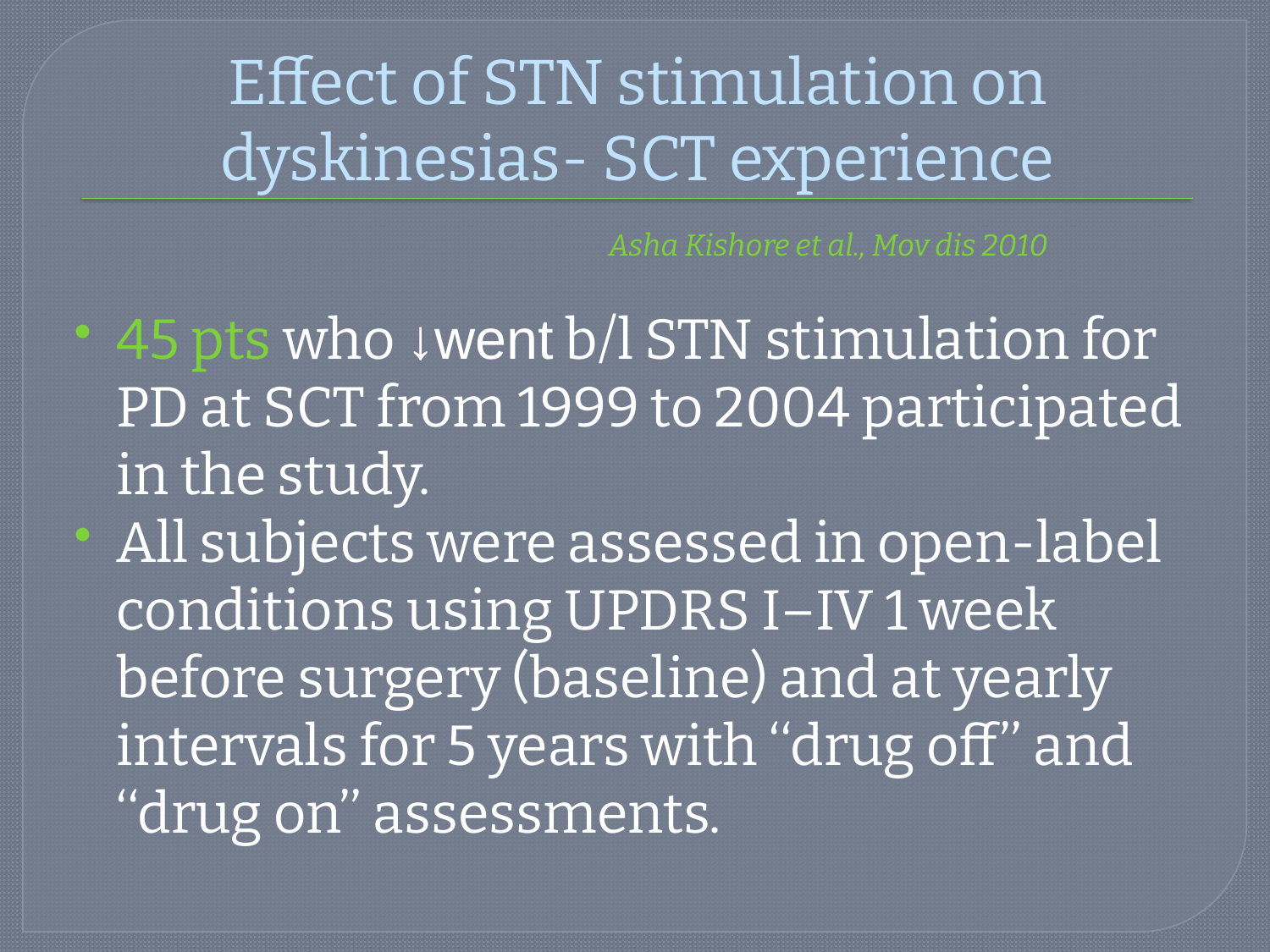

# Effect of STN stimulation on dyskinesias- SCT experience Asha Kishore et al., Mov dis 2010
45 pts who ↓went b/l STN stimulation for PD at SCT from 1999 to 2004 participated in the study.
All subjects were assessed in open-label conditions using UPDRS I–IV 1 week before surgery (baseline) and at yearly intervals for 5 years with ‘‘drug off’’ and ‘‘drug on’’ assessments.